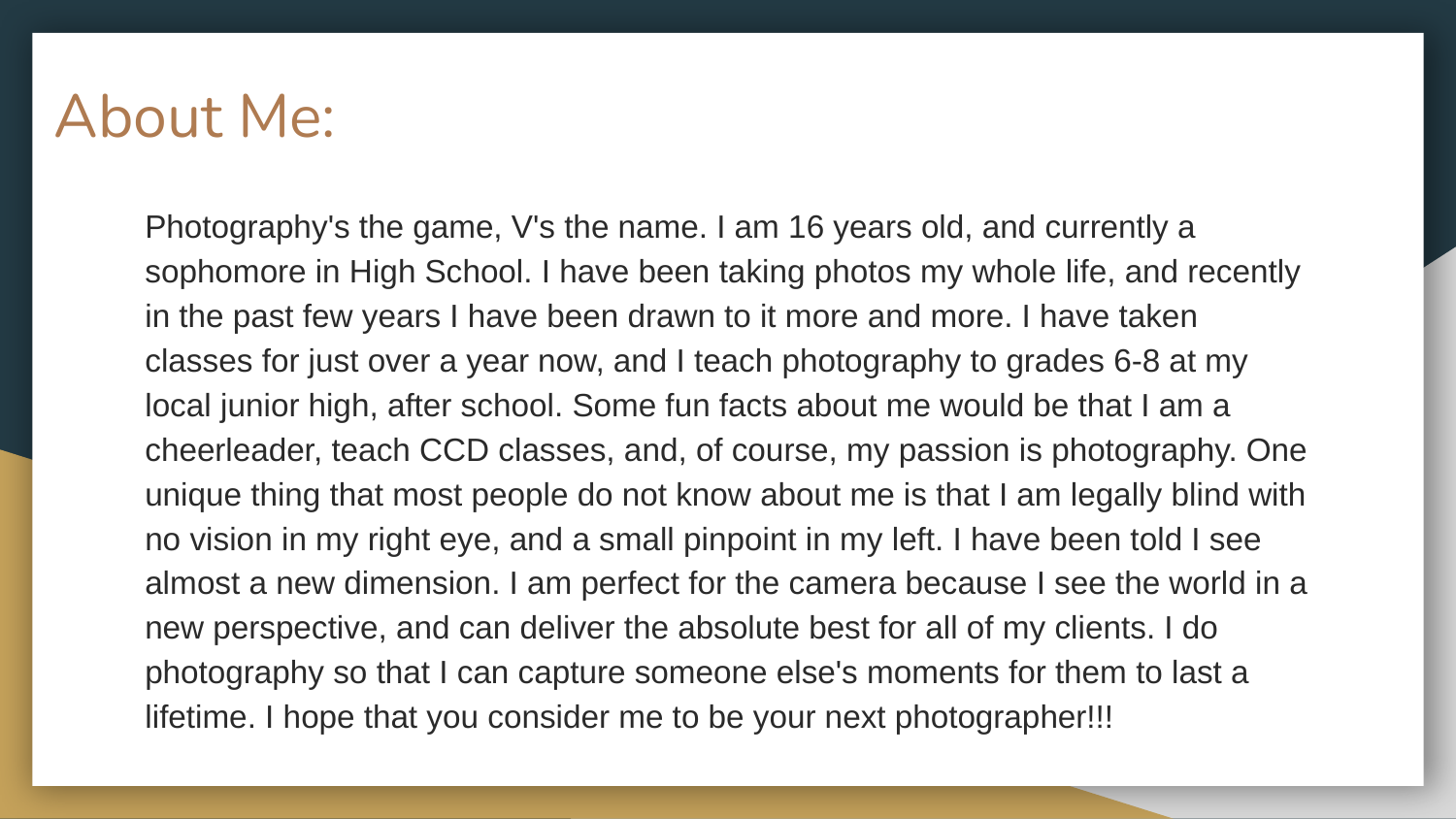

# About Me:
Photography's the game, V's the name. I am 16 years old, and currently a sophomore in High School. I have been taking photos my whole life, and recently in the past few years I have been drawn to it more and more. I have taken classes for just over a year now, and I teach photography to grades 6-8 at my local junior high, after school. Some fun facts about me would be that I am a cheerleader, teach CCD classes, and, of course, my passion is photography. One unique thing that most people do not know about me is that I am legally blind with no vision in my right eye, and a small pinpoint in my left. I have been told I see almost a new dimension. I am perfect for the camera because I see the world in a new perspective, and can deliver the absolute best for all of my clients. I do photography so that I can capture someone else's moments for them to last a lifetime. I hope that you consider me to be your next photographer!!!